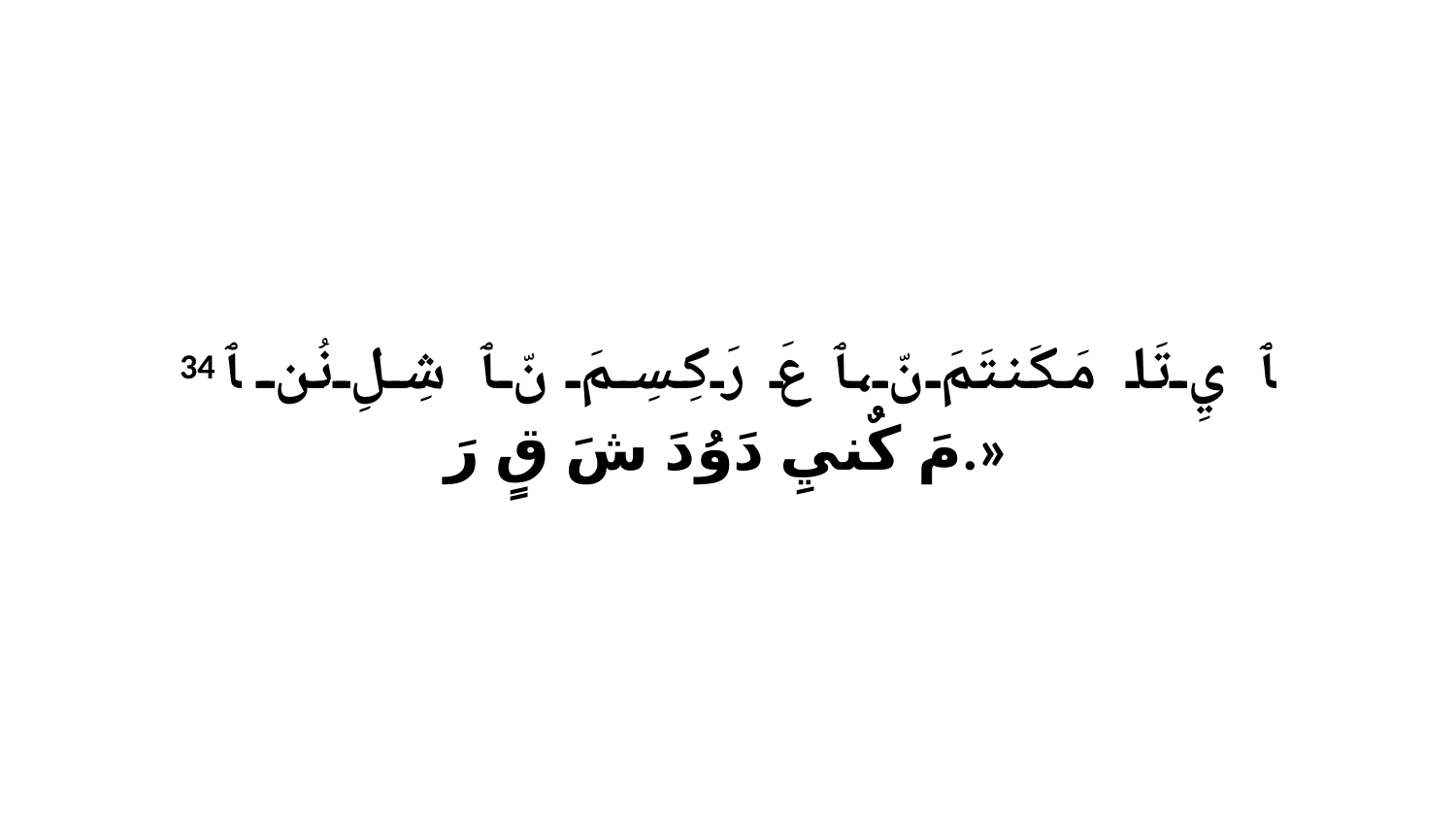

34 ﭑ يِ تَا مَكَنتَمَ نّ،ﭑ عَ رَكِسِمَ نّ ﭑ شِلِ نُن ﭑ مَ كٌنيِ دَوُدَ شَ قٍ رَ.»